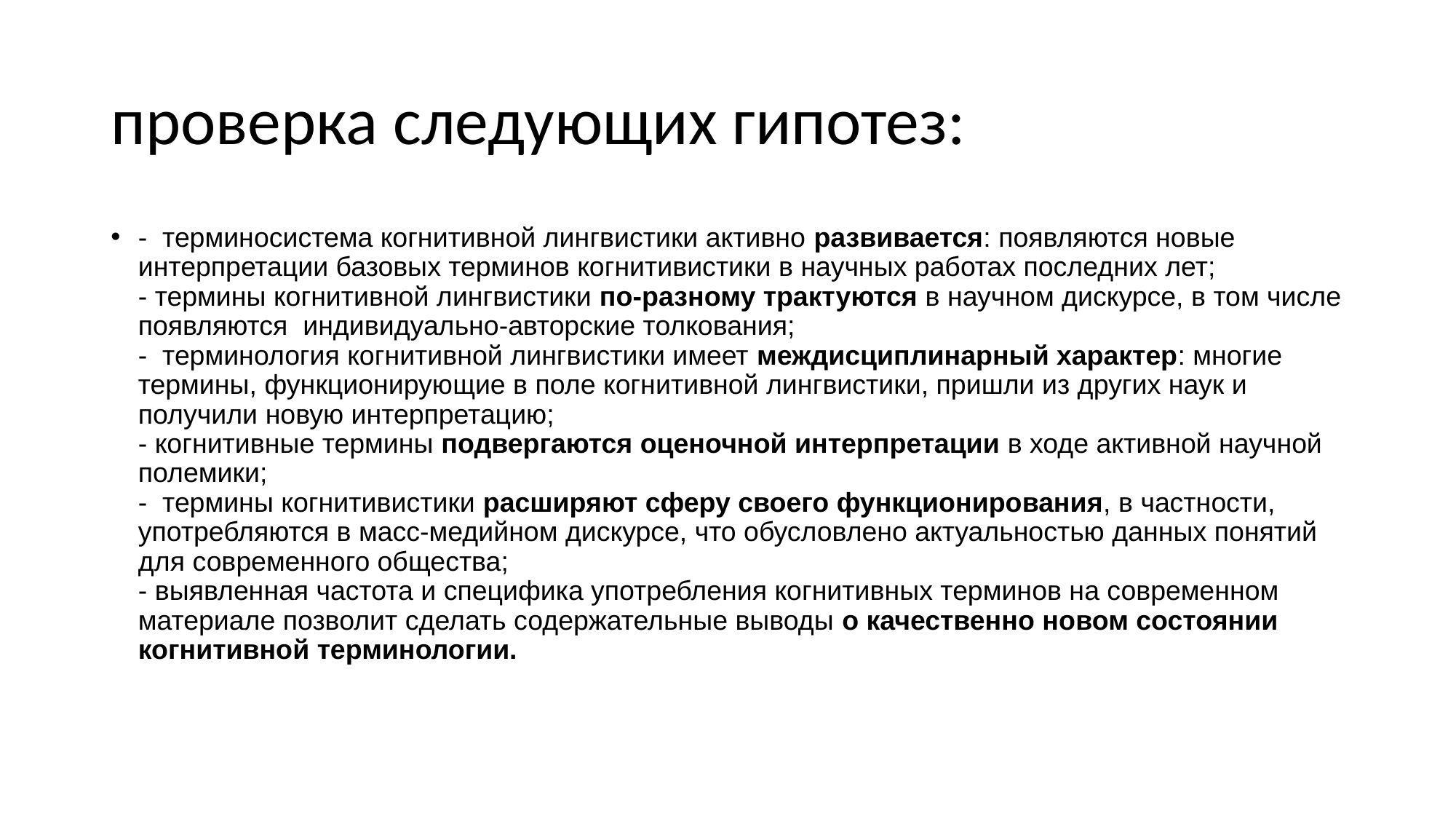

# проверка следующих гипотез:
-  терминосистема когнитивной лингвистики активно развивается: появляются новые интерпретации базовых терминов когнитивистики в научных работах последних лет;
- термины когнитивной лингвистики по-разному трактуются в научном дискурсе, в том числе появляются  индивидуально-авторские толкования;
-  терминология когнитивной лингвистики имеет междисциплинарный характер: многие термины, функционирующие в поле когнитивной лингвистики, пришли из других наук и получили новую интерпретацию;
- когнитивные термины подвергаются оценочной интерпретации в ходе активной научной полемики;
-  термины когнитивистики расширяют сферу своего функционирования, в частности, употребляются в масс-медийном дискурсе, что обусловлено актуальностью данных понятий для современного общества;
- выявленная частота и специфика употребления когнитивных терминов на современном материале позволит сделать содержательные выводы о качественно новом состоянии когнитивной терминологии.